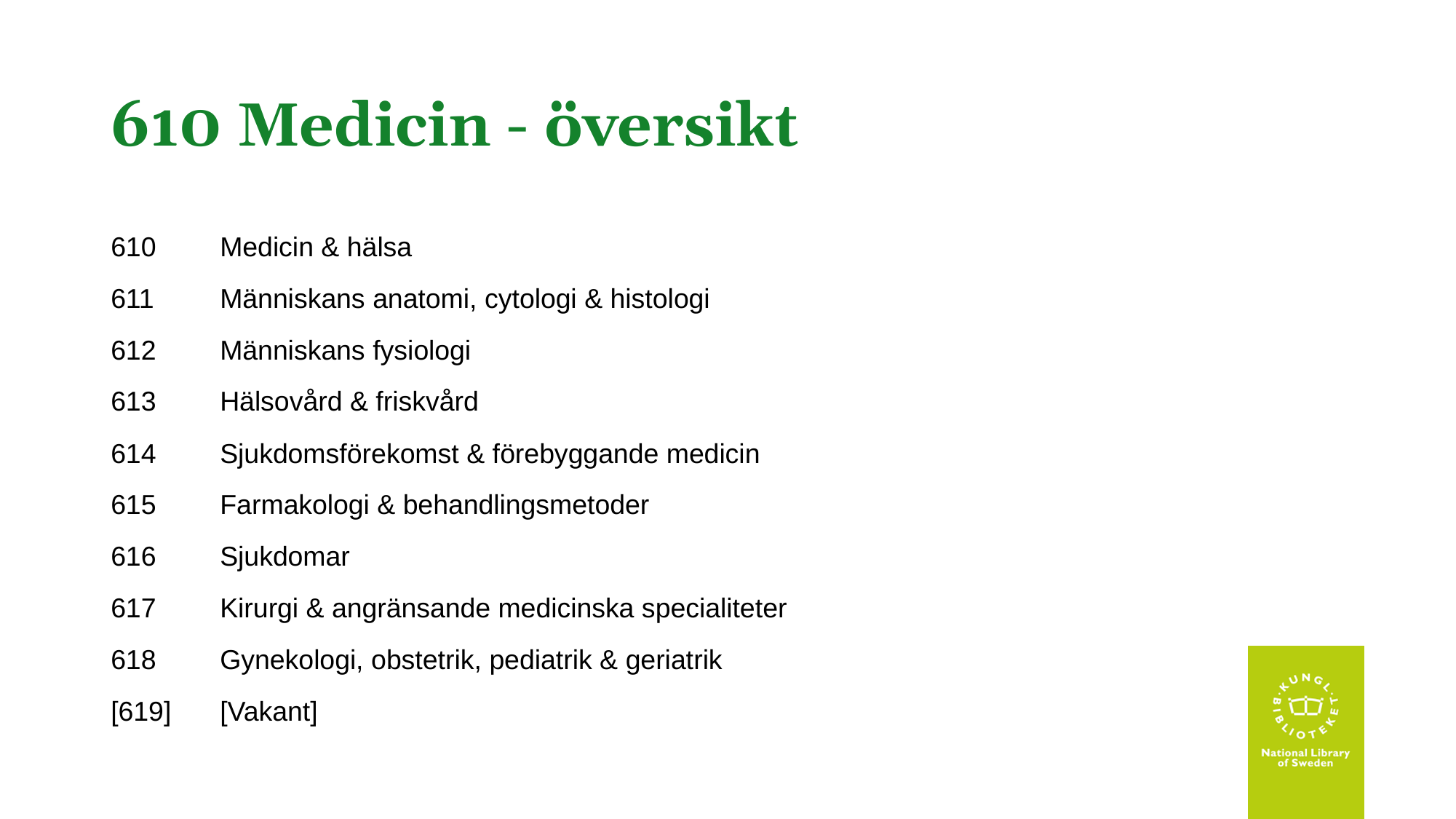

# 610 Medicin - översikt
610 	Medicin & hälsa
611 	Människans anatomi, cytologi & histologi
612 	Människans fysiologi
613 	Hälsovård & friskvård
614 	Sjukdomsförekomst & förebyggande medicin
615 	Farmakologi & behandlingsmetoder
616 	Sjukdomar
617 	Kirurgi & angränsande medicinska specialiteter
618	Gynekologi, obstetrik, pediatrik & geriatrik
[619] 	[Vakant]